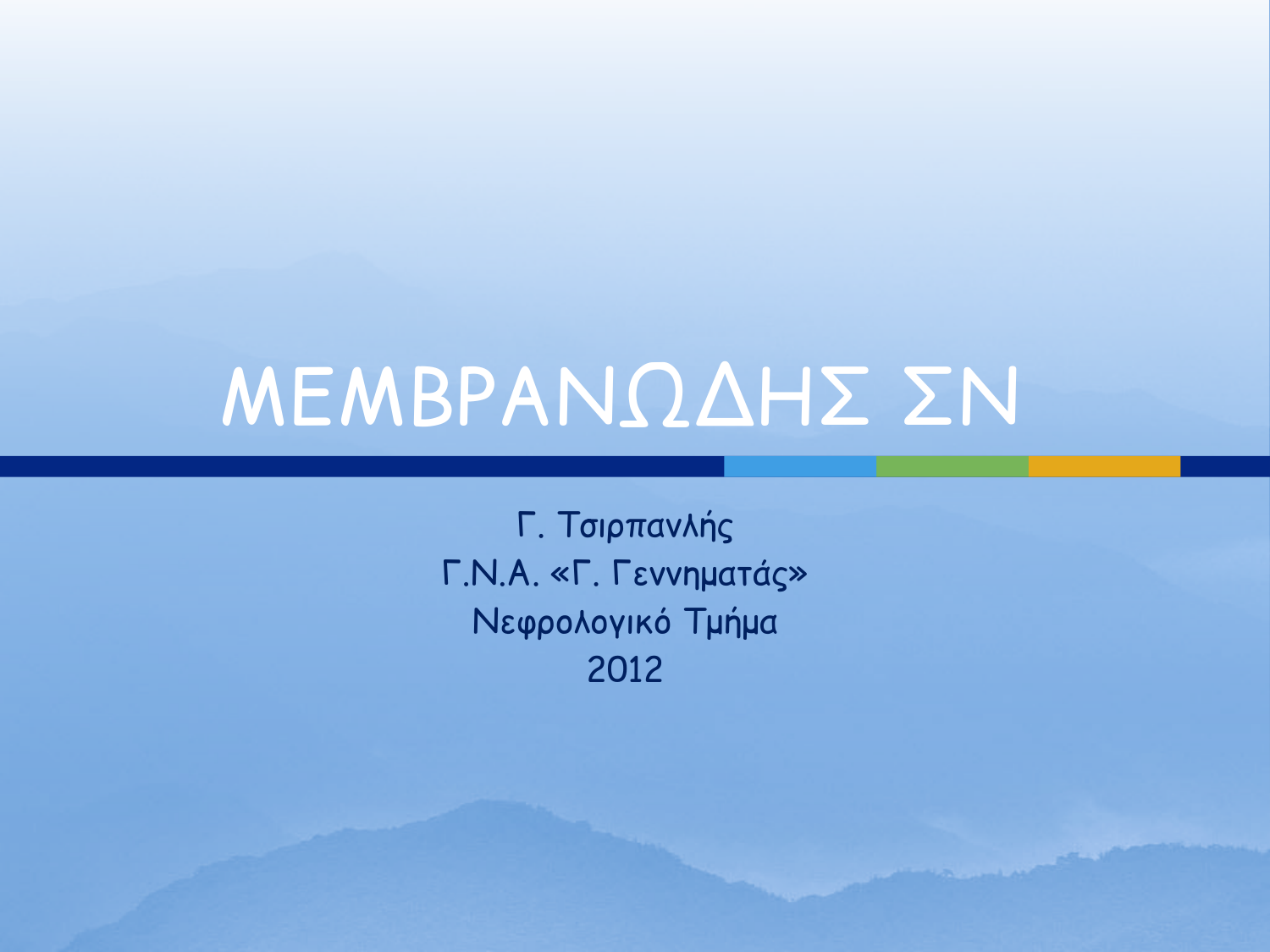

# ΜΕΜΒΡΑΝΩΔΗΣ ΣΝ
Γ. Τσιρπανλής
Γ.Ν.Α. «Γ. Γεννηματάς»
Νεφρολογικό Τμήμα
2012